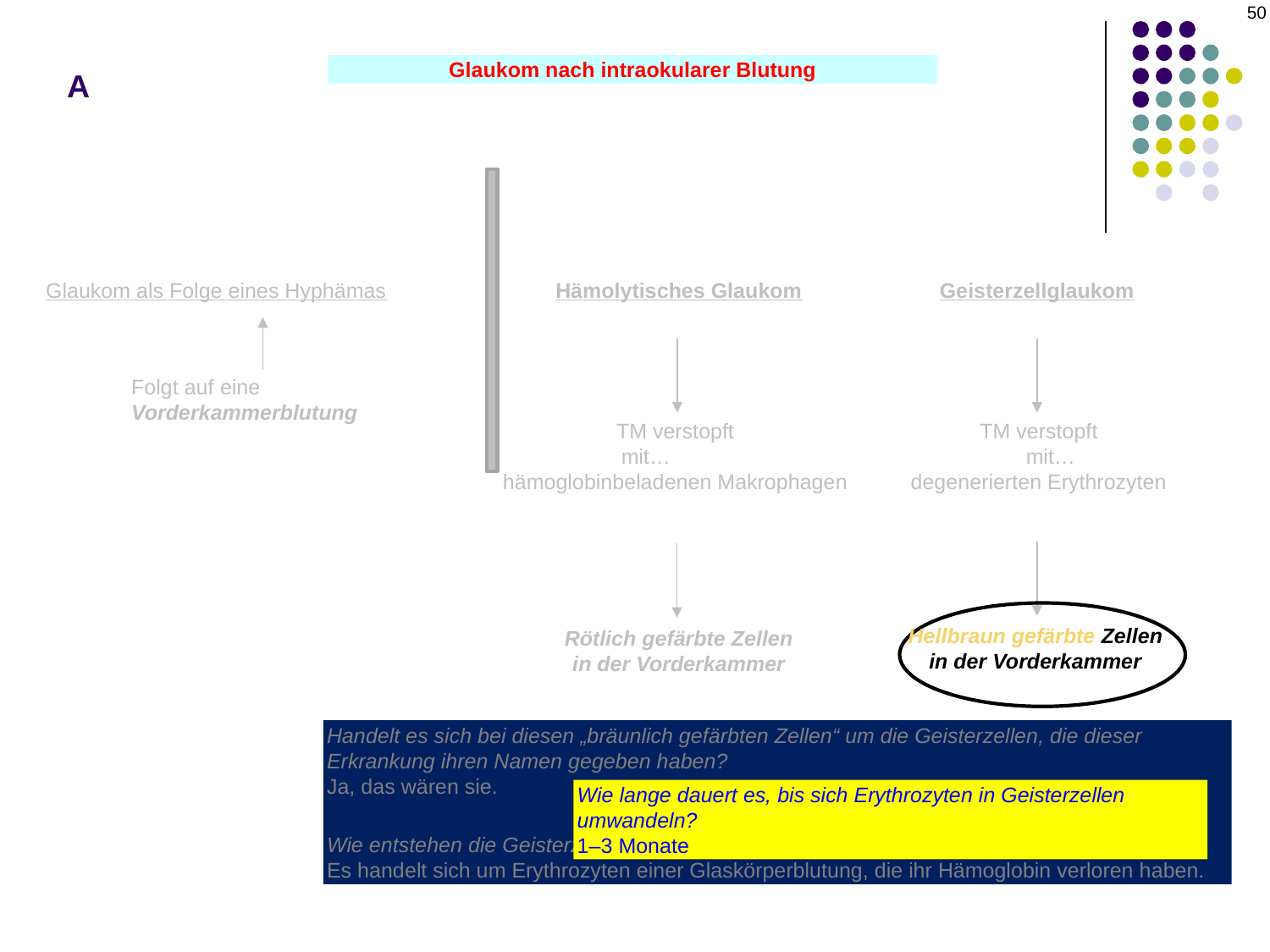

50
# A
Glaukom nach intraokularer Blutung

Glaukom als Folge eines Hyphämas
Hämolytisches Glaukom
Geisterzellglaukom
Folgt auf eine Vorderkammerblutung
TM verstopft
    mit…
hämoglobinbeladenen Makrophagen
TM verstopft
    mit…
degenerierten Erythrozyten

Hellbraun gefärbte Zellen
in der Vorderkammer
Rötlich gefärbte Zellen
in der Vorderkammer
Handelt es sich bei diesen „bräunlich gefärbten Zellen“ um die Geisterzellen, die dieser Erkrankung ihren Namen gegeben haben?
Ja, das wären sie.

Wie entstehen die Geisterzellen?
Es handelt sich um Erythrozyten einer Glaskörperblutung, die ihr Hämoglobin verloren haben.
Wie lange dauert es, bis sich Erythrozyten in Geisterzellen umwandeln?
1–3 Monate